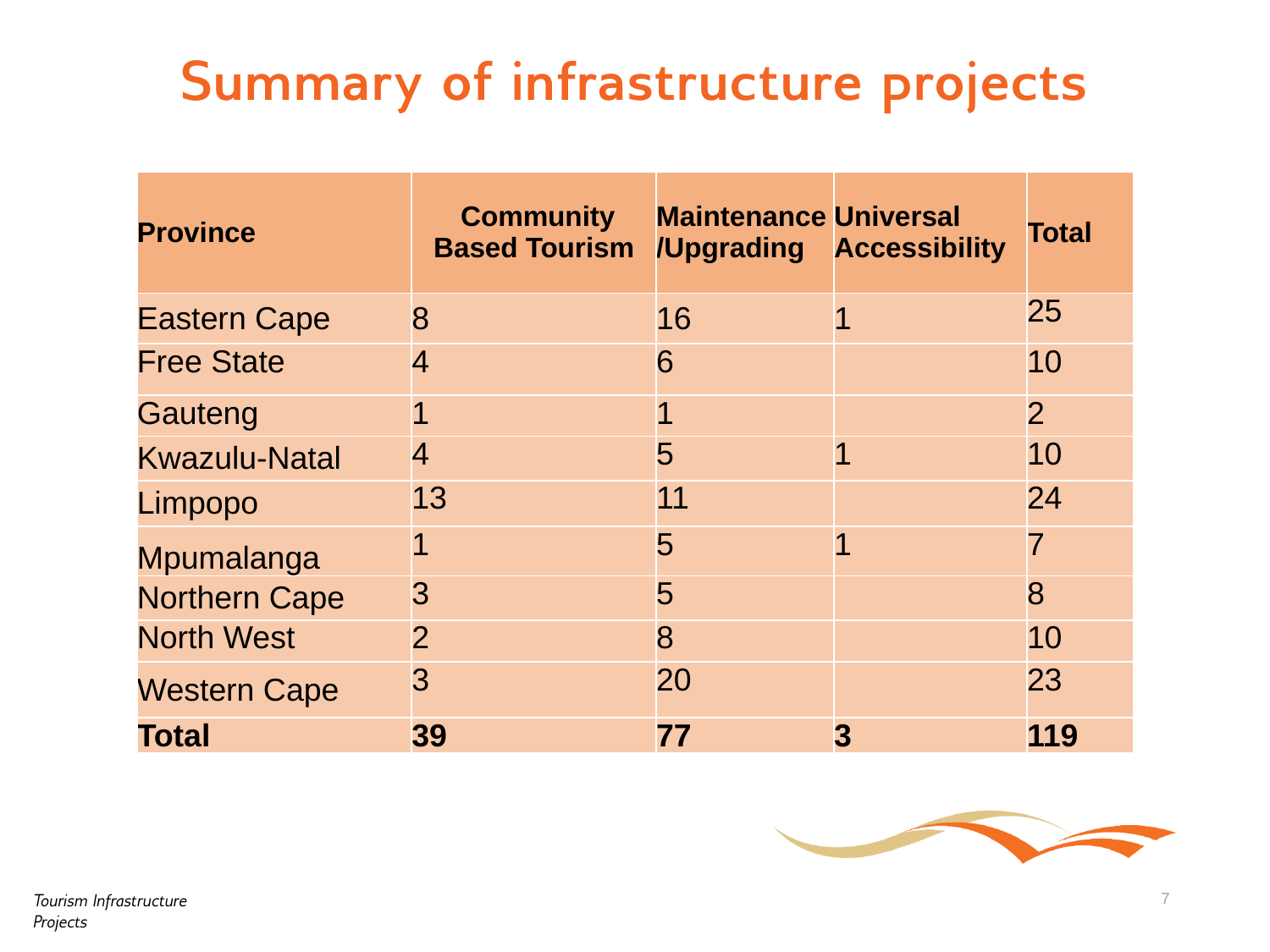

# Summary of infrastructure projects
| Province | Community Based Tourism | Maintenance/Upgrading | Universal Accessibility | Total |
| --- | --- | --- | --- | --- |
| Eastern Cape | 8 | 16 | 1 | 25 |
| Free State | 4 | 6 |  | 10 |
| Gauteng | 1 | 1 |  | 2 |
| Kwazulu-Natal | 4 | 5 | 1 | 10 |
| Limpopo | 13 | 11 |  | 24 |
| Mpumalanga | 1 | 5 | 1 | 7 |
| Northern Cape | 3 | 5 |  | 8 |
| North West | 2 | 8 |  | 10 |
| Western Cape | 3 | 20 |  | 23 |
| Total | 39 | 77 | 3 | 119 |
Tourism Infrastructure Projects
7